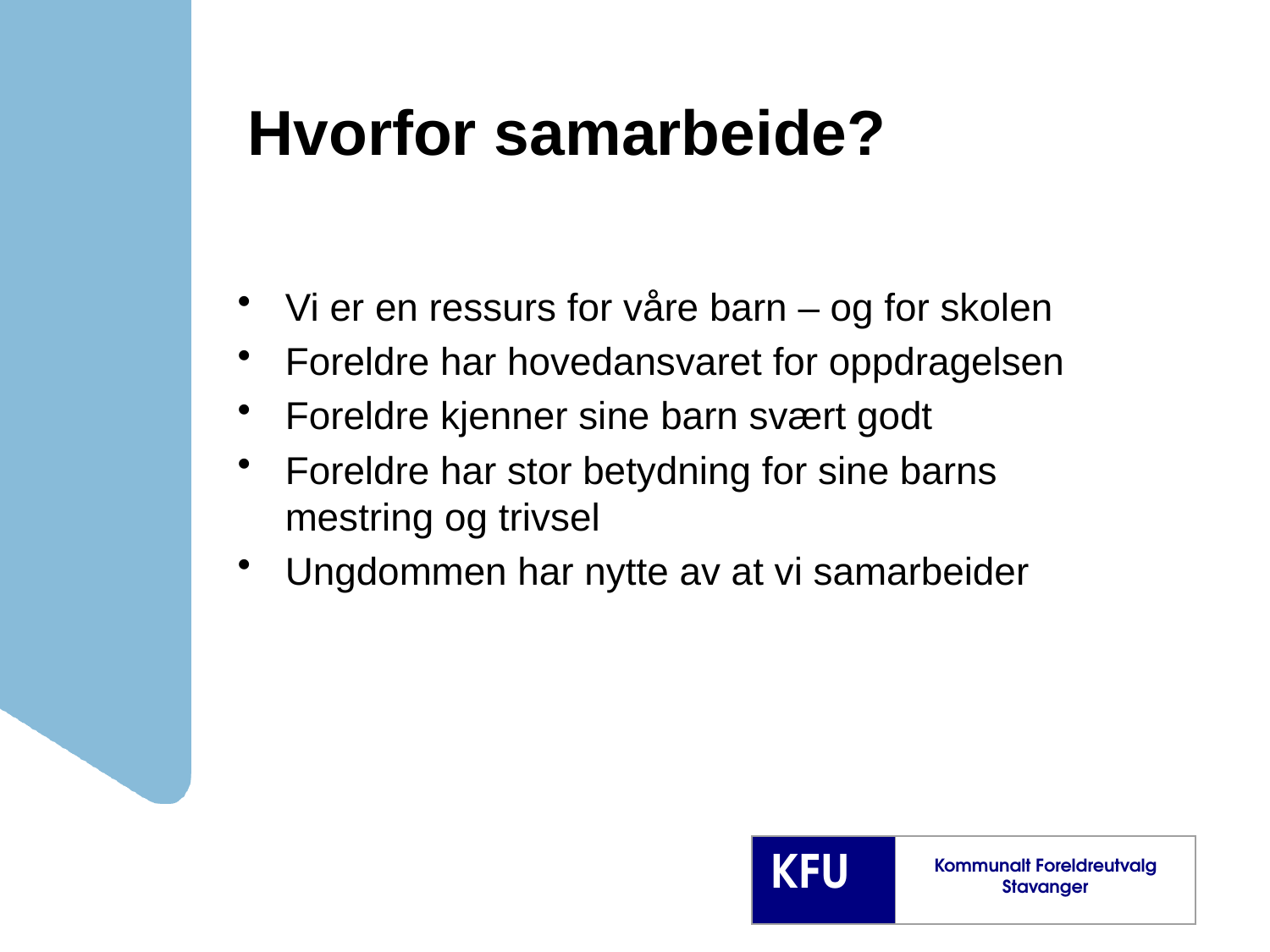

# Hvorfor samarbeide?
Vi er en ressurs for våre barn – og for skolen
Foreldre har hovedansvaret for oppdragelsen
Foreldre kjenner sine barn svært godt
Foreldre har stor betydning for sine barns mestring og trivsel
Ungdommen har nytte av at vi samarbeider